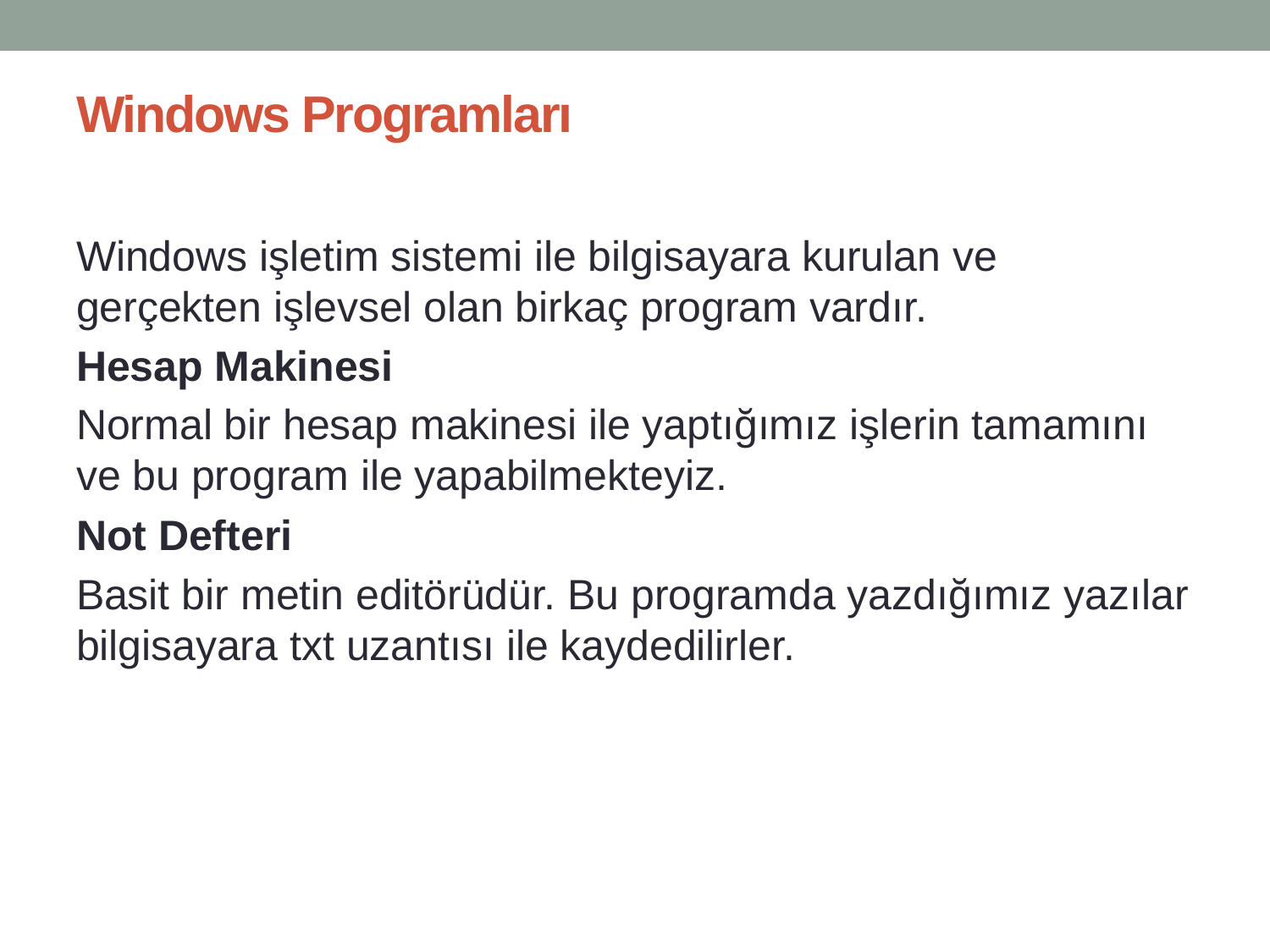

# Windows Programları
Windows işletim sistemi ile bilgisayara kurulan ve gerçekten işlevsel olan birkaç program vardır.
Hesap Makinesi
Normal bir hesap makinesi ile yaptığımız işlerin tamamını ve bu program ile yapabilmekteyiz.
Not Defteri
Basit bir metin editörüdür. Bu programda yazdığımız yazılar bilgisayara txt uzantısı ile kaydedilirler.